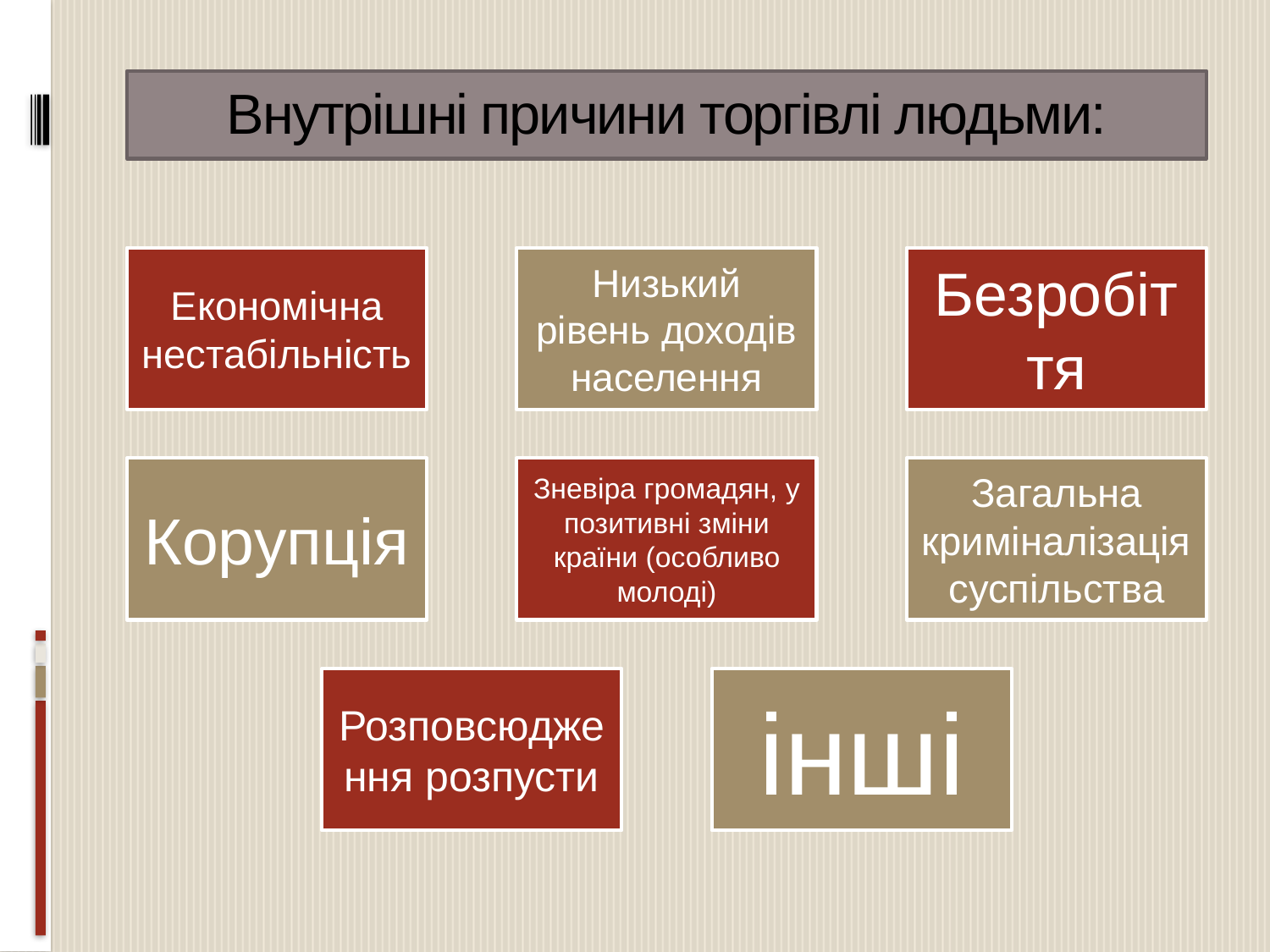

# Внутрішні причини торгівлі людьми:
Економічна нестабільність
Безробіття
Корупція
Зневіра громадян, у позитивні зміни країни (особливо молоді)
Загальна криміналізація суспільства
Низький рівень доходів населення
інші
Розповсюдження розпусти